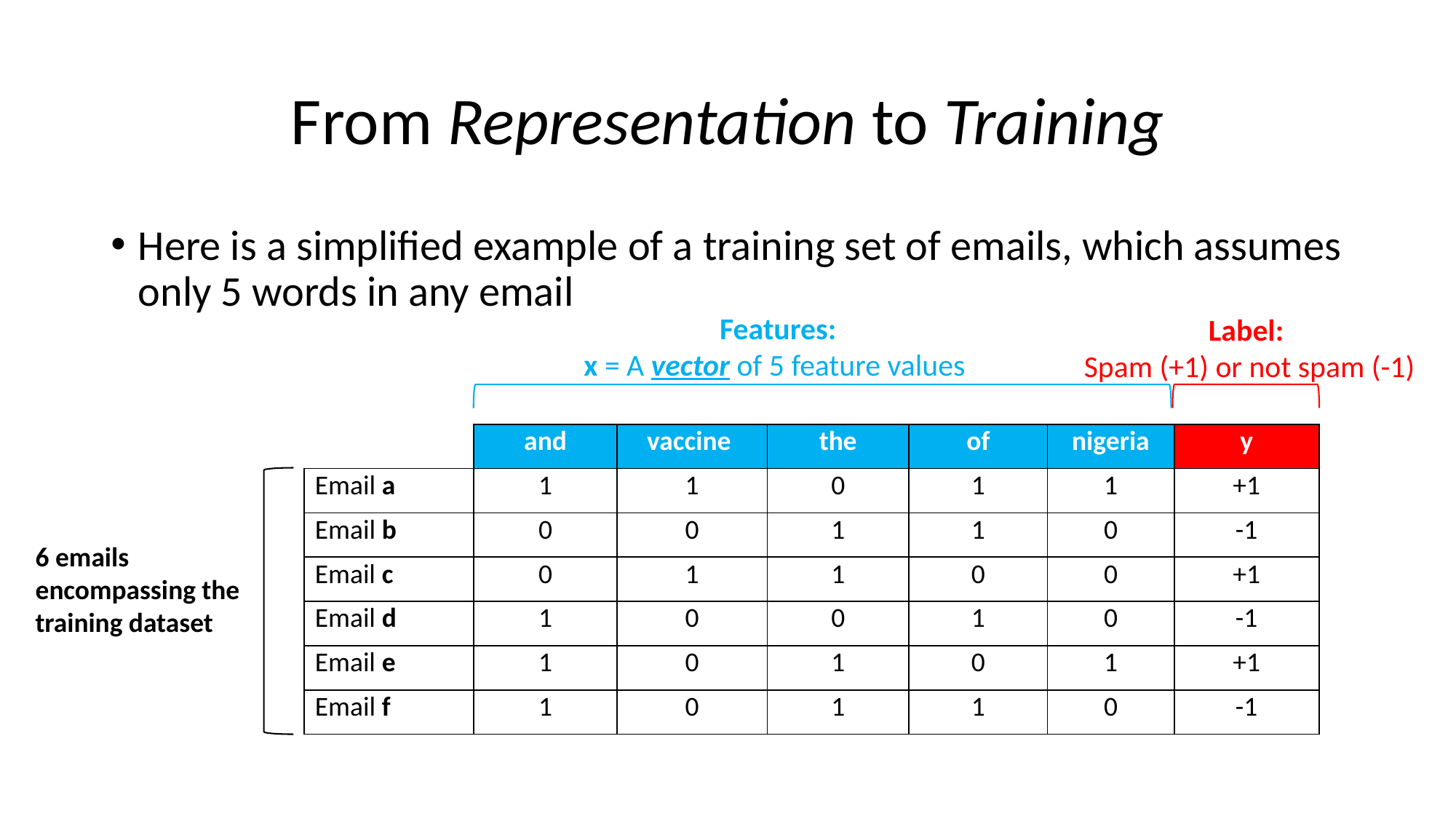

# From Representation to Training

Here is a simplified example of a training set of emails, which assumes only 5 words in any email
Features:
x = A vector of 5 feature values
Label:
 Spam (+1) or not spam (-1)

|  | and | vaccine | the | of | nigeria | y |
| --- | --- | --- | --- | --- | --- | --- |
| Email a | 1 | 1 | 0 | 1 | 1 | +1 |
| Email b | 0 | 0 | 1 | 1 | 0 | -1 |
| Email c | 0 | 1 | 1 | 0 | 0 | +1 |
| Email d | 1 | 0 | 0 | 1 | 0 | -1 |
| Email e | 1 | 0 | 1 | 0 | 1 | +1 |
| Email f | 1 | 0 | 1 | 1 | 0 | -1 |

6 emails
encompassing the
training dataset